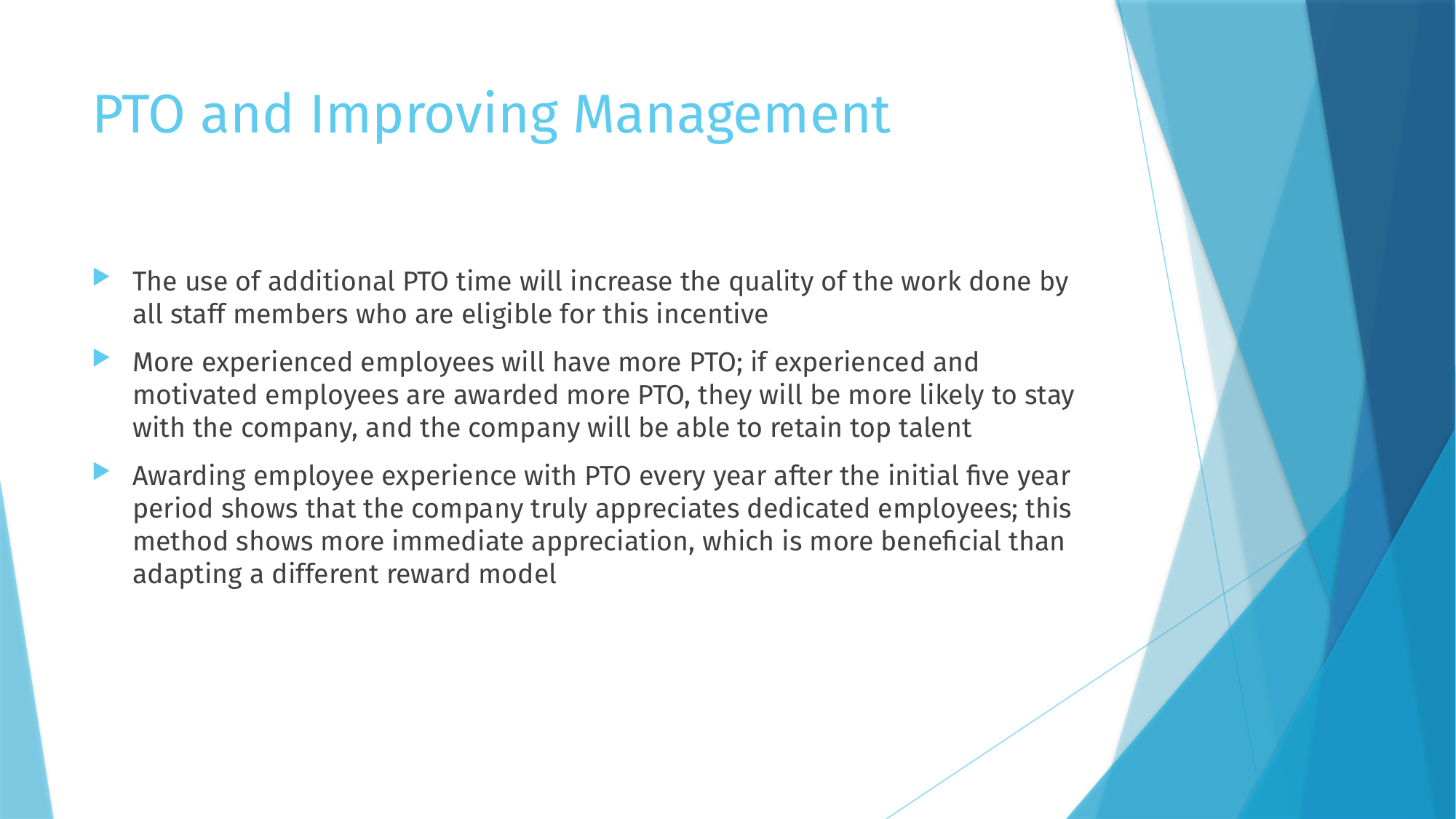

# PTO and Improving Management
The use of additional PTO time will increase the quality of the work done by all staff members who are eligible for this incentive
More experienced employees will have more PTO; if experienced and motivated employees are awarded more PTO, they will be more likely to stay with the company, and the company will be able to retain top talent
Awarding employee experience with PTO every year after the initial five year period shows that the company truly appreciates dedicated employees; this method shows more immediate appreciation, which is more beneficial than adapting a different reward model